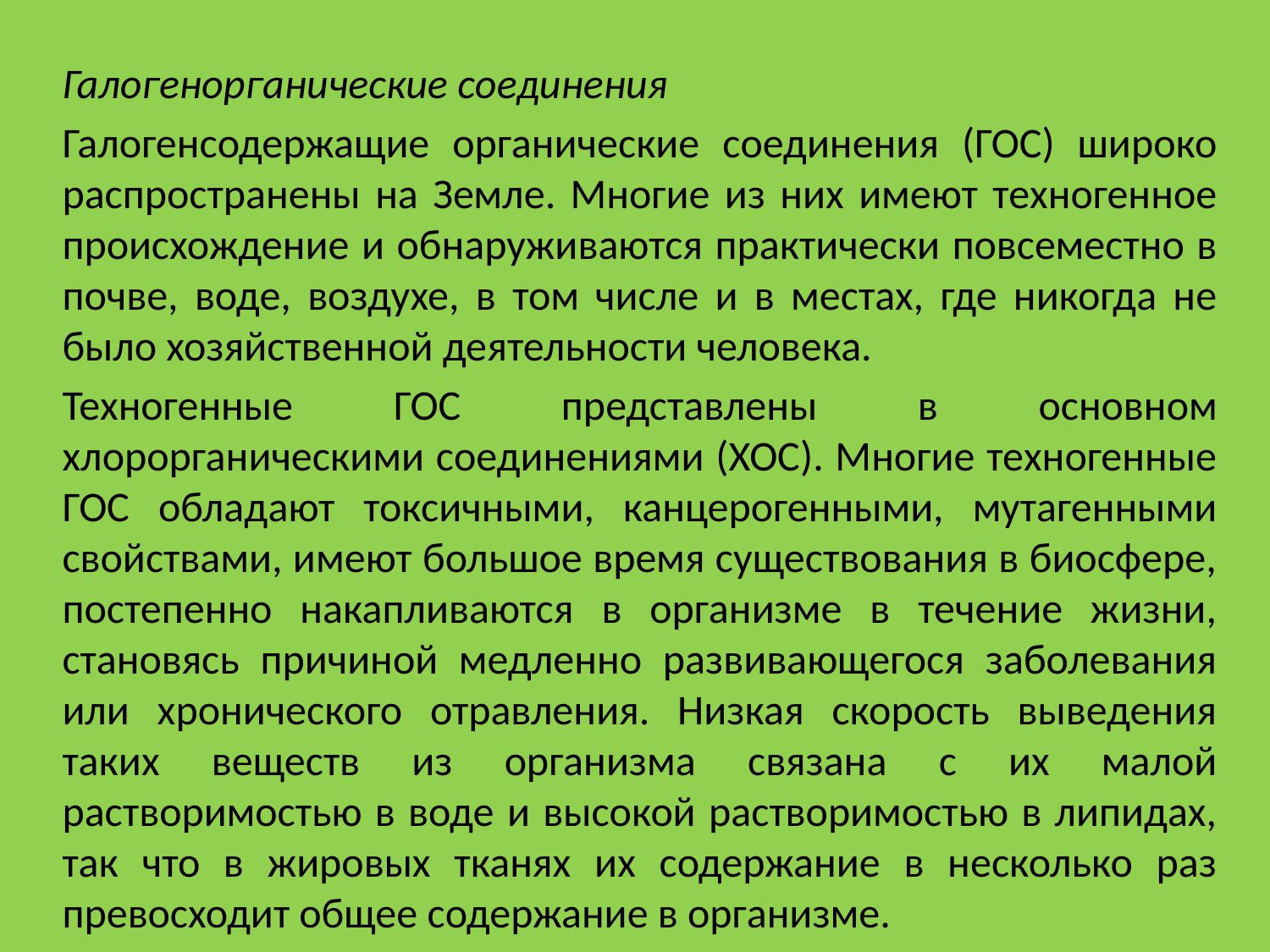

Галогенорганические соединения
Галогенсодержащие органические соединения (ГОС) широко распространены на Земле. Многие из них имеют техногенное происхождение и обнаруживаются практически повсеместно в почве, воде, воздухе, в том числе и в местах, где никогда не было хозяйственной деятельности человека.
Техногенные ГОС представлены в основном хлорорганическими соединениями (ХОС). Многие техногенные ГОС обладают токсичными, канцерогенными, мутагенными свойствами, имеют большое время существования в биосфере, постепенно накапливаются в организме в течение жизни, становясь причиной медленно развивающегося заболевания или хронического отравления. Низкая скорость выведения таких веществ из организма связана с их малой растворимостью в воде и высокой растворимостью в липидах, так что в жировых тканях их содержание в несколько раз превосходит общее содержание в организме.